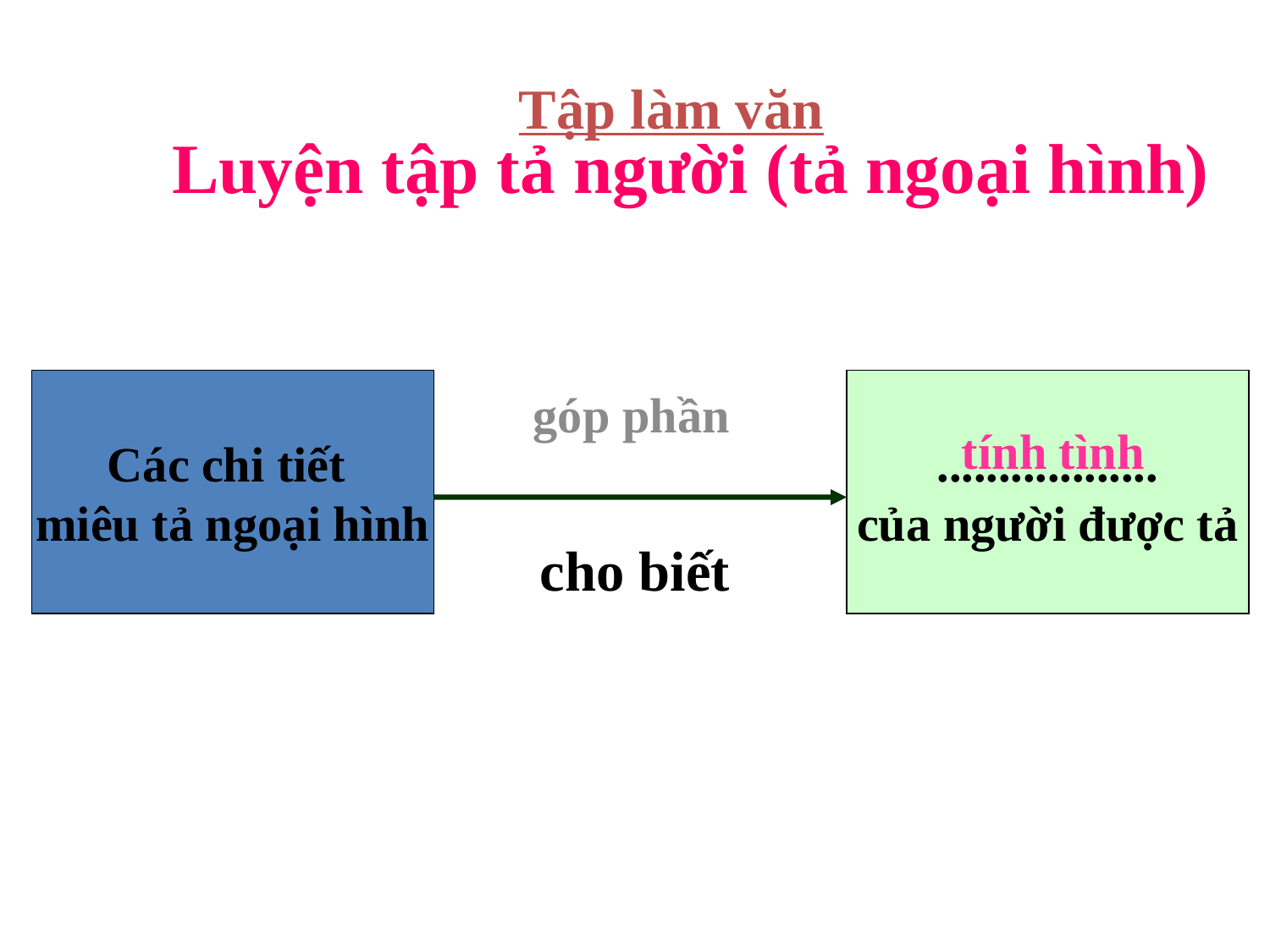

Tập làm văn
Luyện tập tả người (tả ngoại hình)
Các chi tiết
miêu tả ngoại hình
 góp phần
..................
của người được tả
# tính tình

cho biết